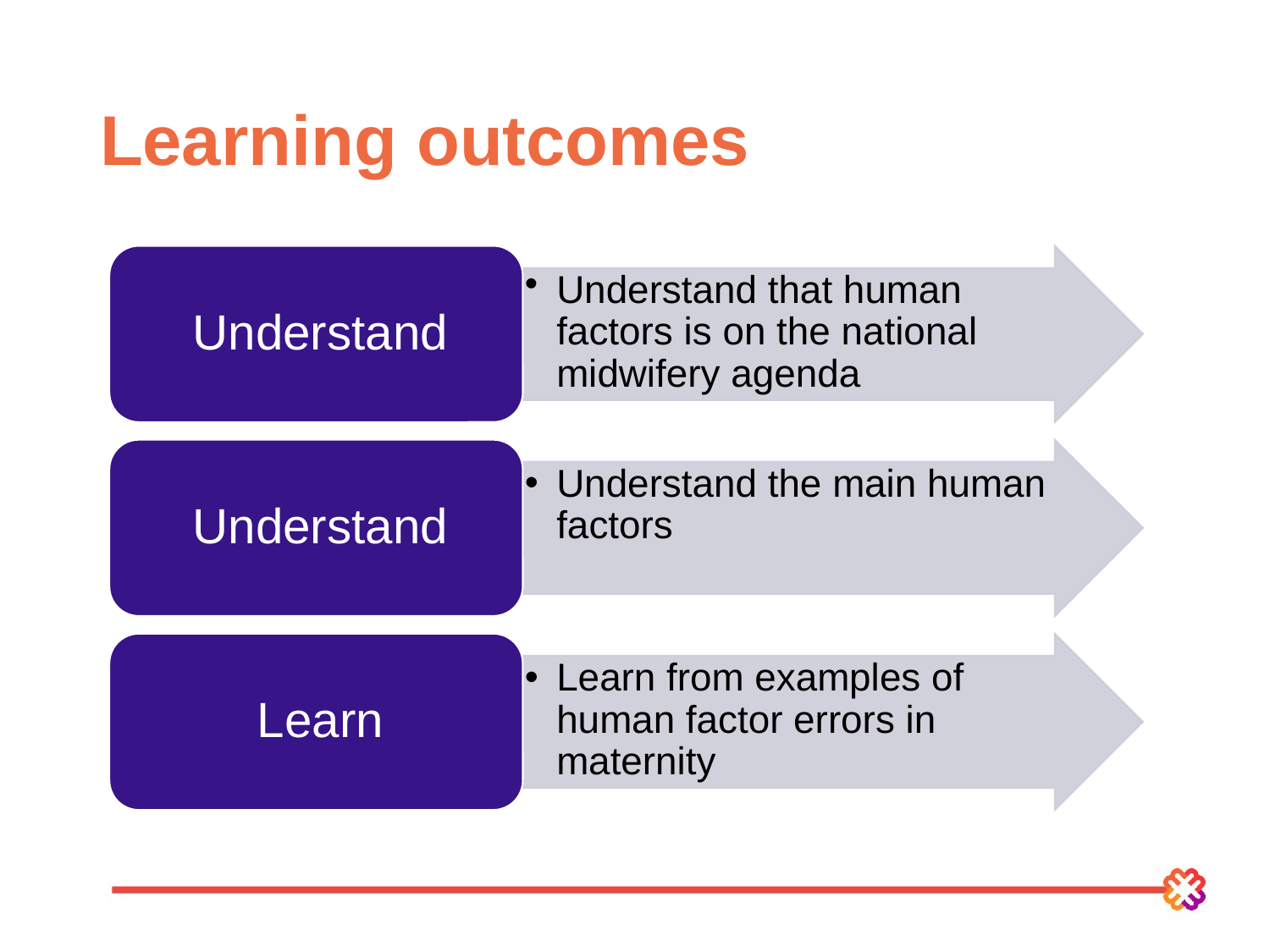

# Learning outcomes
Understand that human factors is on the national midwifery agenda
Understand
Understand the main human factors
Understand
Learn from examples of human factor errors in maternity
Learn